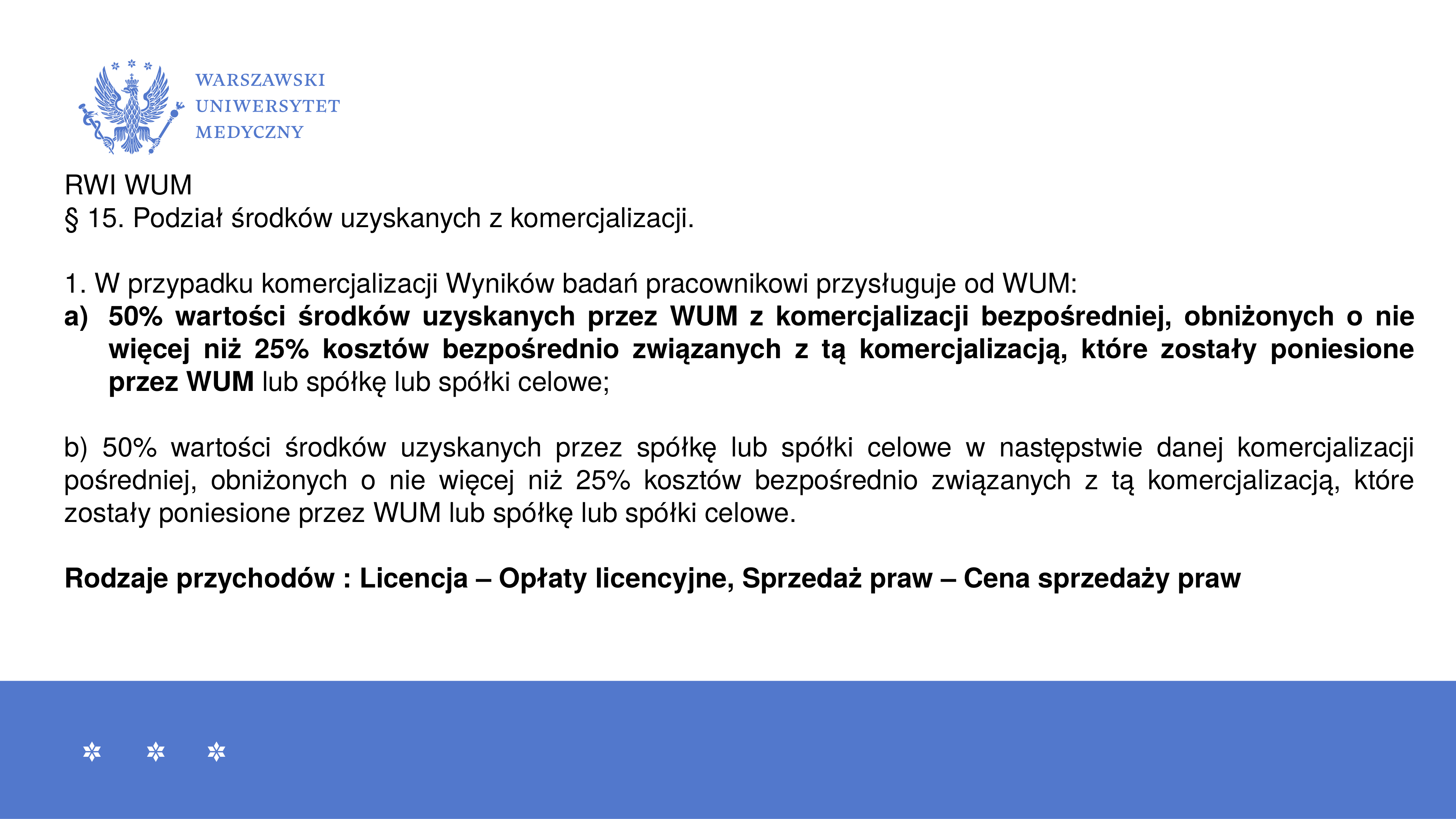

RWI WUM
§ 15. Podział środków uzyskanych z komercjalizacji.

1. W przypadku komercjalizacji Wyników badań pracownikowi przysługuje od WUM:
50% wartości środków uzyskanych przez WUM z komercjalizacji bezpośredniej, obniżonych o nie więcej niż 25% kosztów bezpośrednio związanych z tą komercjalizacją, które zostały poniesione przez WUM lub spółkę lub spółki celowe;

b) 50% wartości środków uzyskanych przez spółkę lub spółki celowe w następstwie danej komercjalizacji pośredniej, obniżonych o nie więcej niż 25% kosztów bezpośrednio związanych z tą komercjalizacją, które zostały poniesione przez WUM lub spółkę lub spółki celowe.

Rodzaje przychodów : Licencja – Opłaty licencyjne, Sprzedaż praw – Cena sprzedaży praw

#